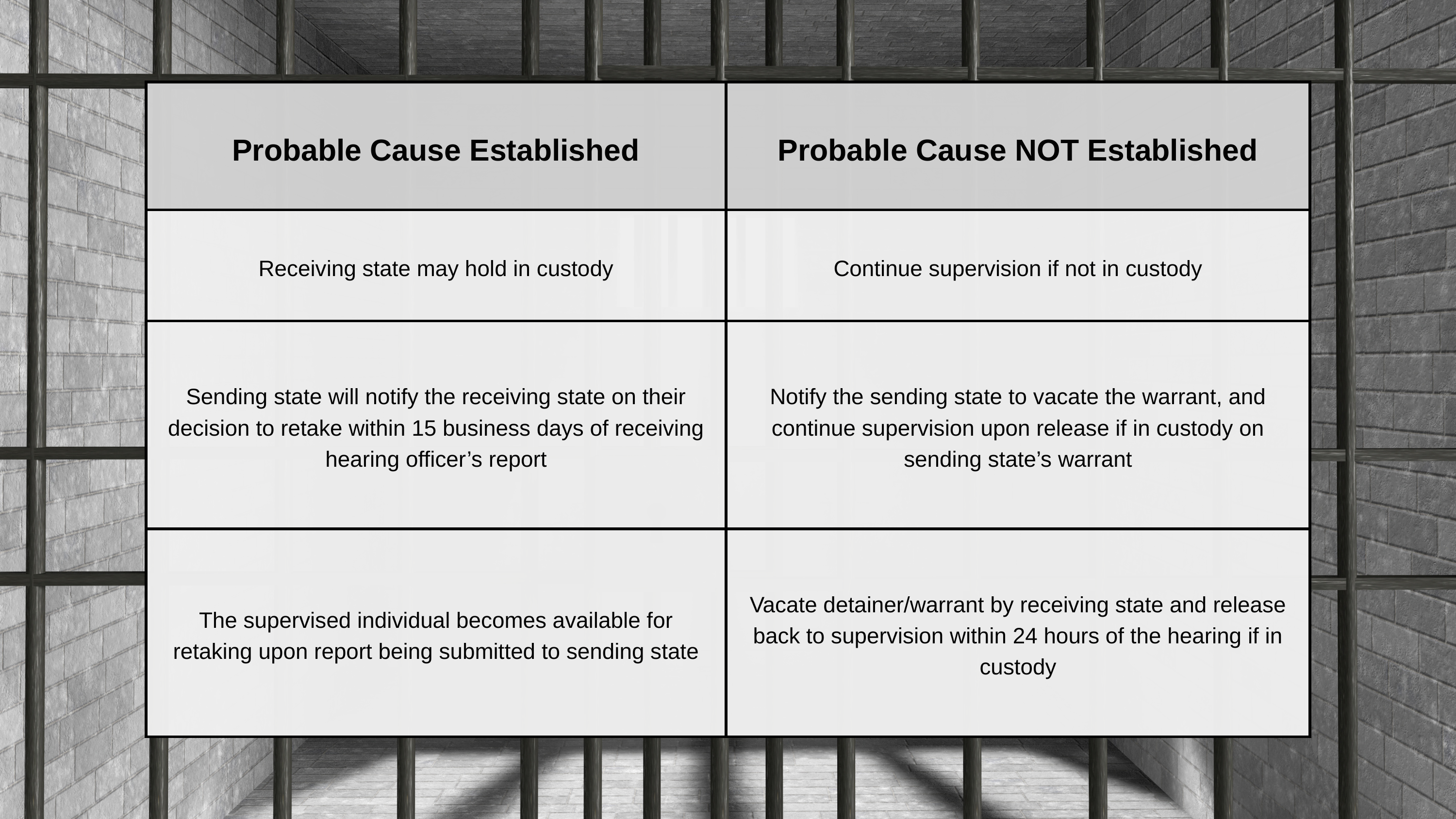

| Probable Cause Established | Probable Cause NOT Established |
| --- | --- |
| Receiving state may hold in custody | Continue supervision if not in custody |
| Sending state will notify the receiving state on their decision to retake within 15 business days of receiving hearing officer’s report | Notify the sending state to vacate the warrant, and continue supervision upon release if in custody on sending state’s warrant |
| The supervised individual becomes available for retaking upon report being submitted to sending state | Vacate detainer/warrant by receiving state and release back to supervision within 24 hours of the hearing if in custody |